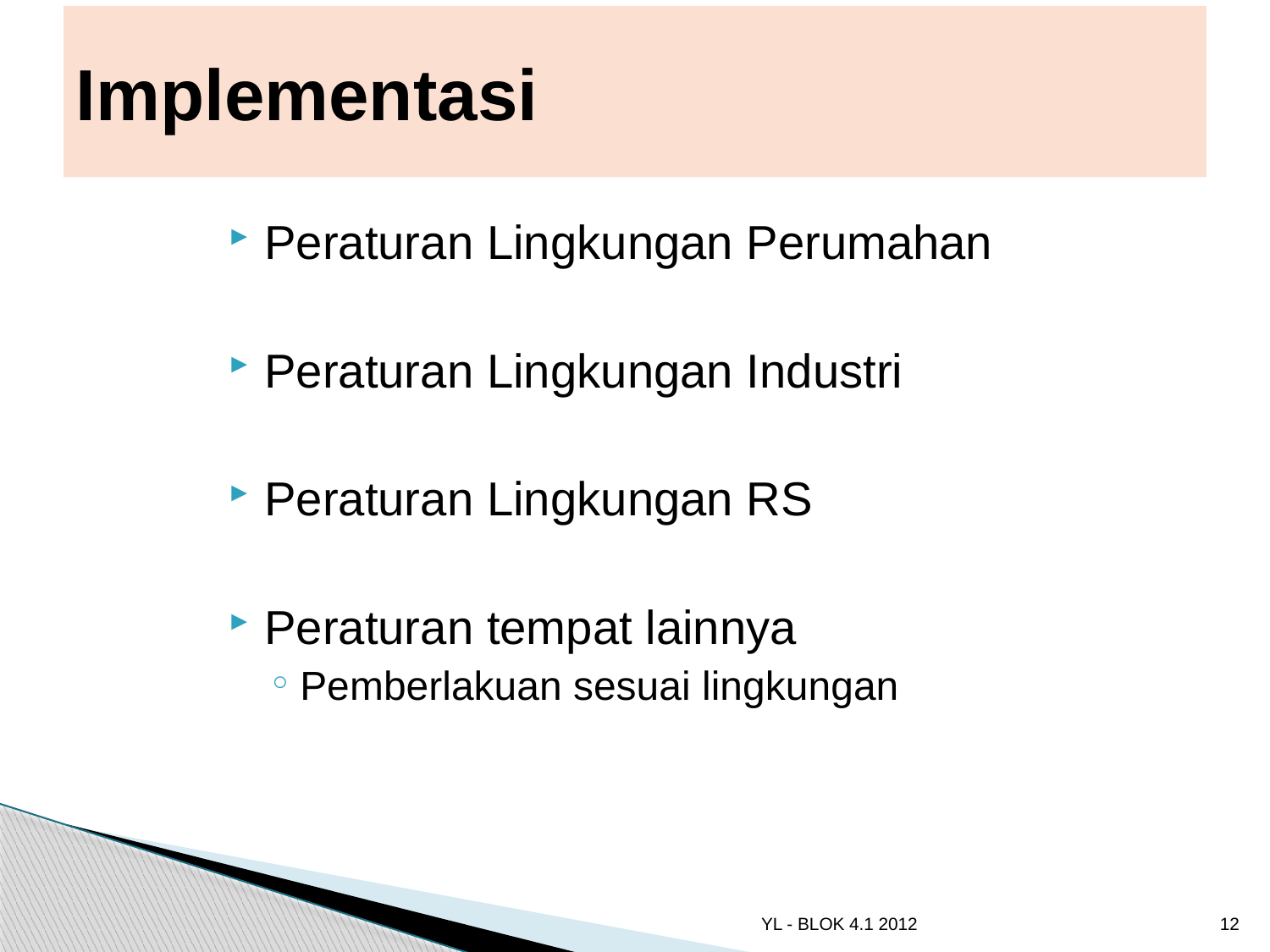

# Implementasi
Peraturan Lingkungan Perumahan

Peraturan Lingkungan Industri

Peraturan Lingkungan RS

Peraturan tempat lainnya
Pemberlakuan sesuai lingkungan

YL - BLOK 4.1 2012
12